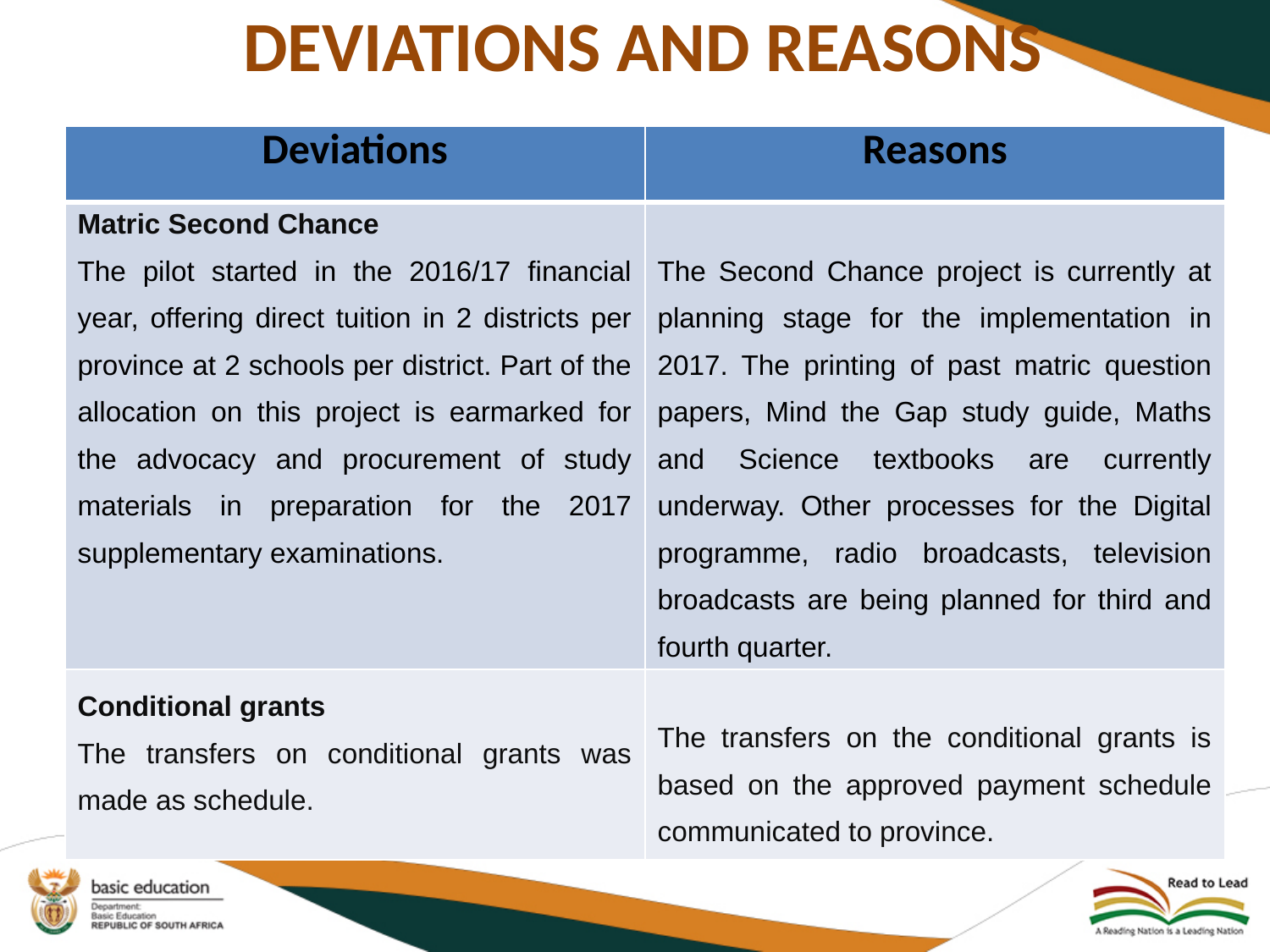

# DEVIATIONS AND REASONS
| Deviations | Reasons |
| --- | --- |
| Matric Second Chance The pilot started in the 2016/17 financial year, offering direct tuition in 2 districts per province at 2 schools per district. Part of the allocation on this project is earmarked for the advocacy and procurement of study materials in preparation for the 2017 supplementary examinations. | The Second Chance project is currently at planning stage for the implementation in 2017. The printing of past matric question papers, Mind the Gap study guide, Maths and Science textbooks are currently underway. Other processes for the Digital programme, radio broadcasts, television broadcasts are being planned for third and fourth quarter. |
| Conditional grants The transfers on conditional grants was made as schedule. | The transfers on the conditional grants is based on the approved payment schedule communicated to province. |